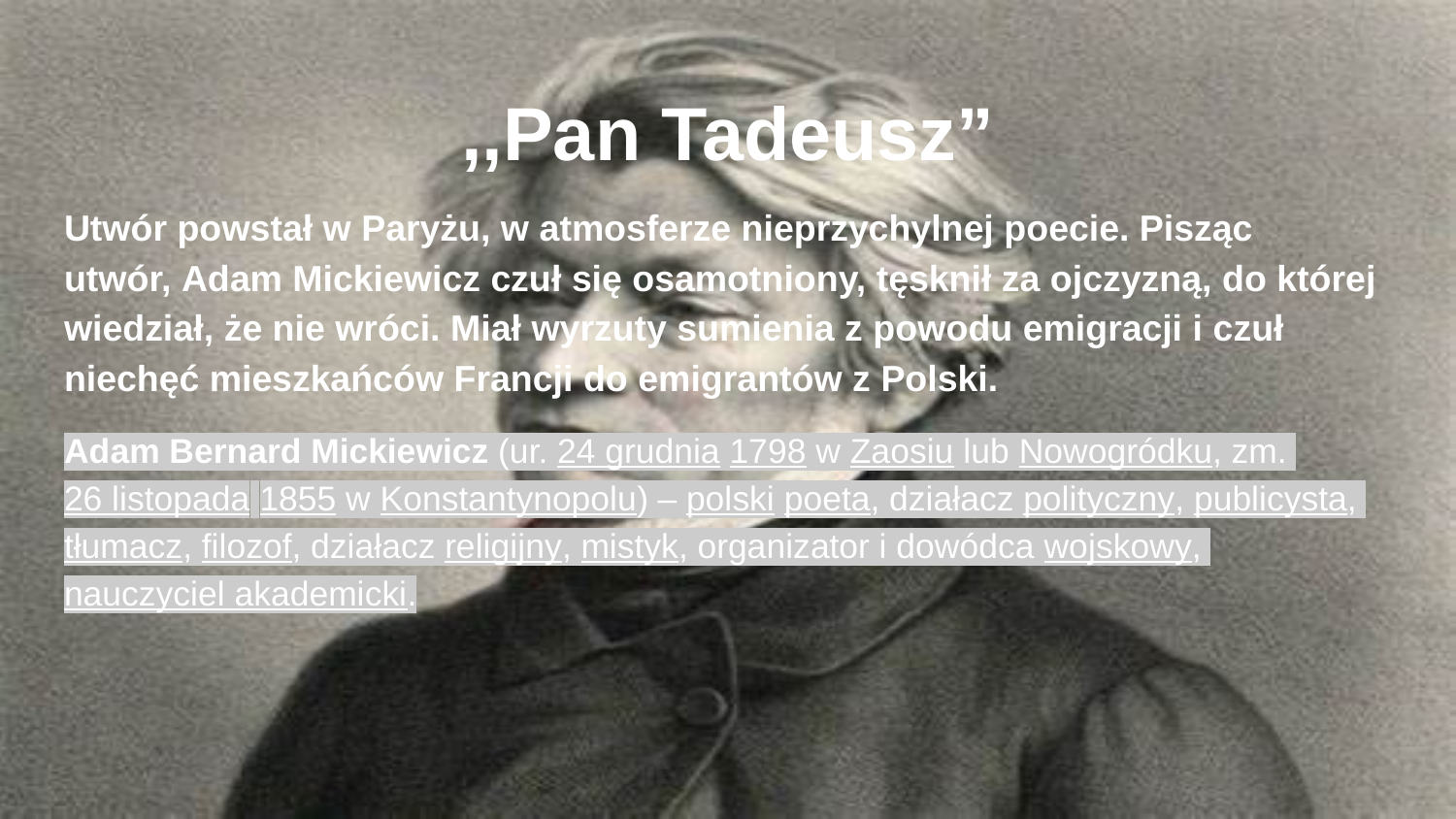

# ,,Pan Tadeusz”
Utwór powstał w Paryżu, w atmosferze nieprzychylnej poecie. Pisząc utwór, Adam Mickiewicz czuł się osamotniony, tęsknił za ojczyzną, do której wiedział, że nie wróci. Miał wyrzuty sumienia z powodu emigracji i czuł niechęć mieszkańców Francji do emigrantów z Polski.
Adam Bernard Mickiewicz (ur. 24 grudnia 1798 w Zaosiu lub Nowogródku, zm. 26 listopada 1855 w Konstantynopolu) – polski poeta, działacz polityczny, publicysta, tłumacz, filozof, działacz religijny, mistyk, organizator i dowódca wojskowy, nauczyciel akademicki.